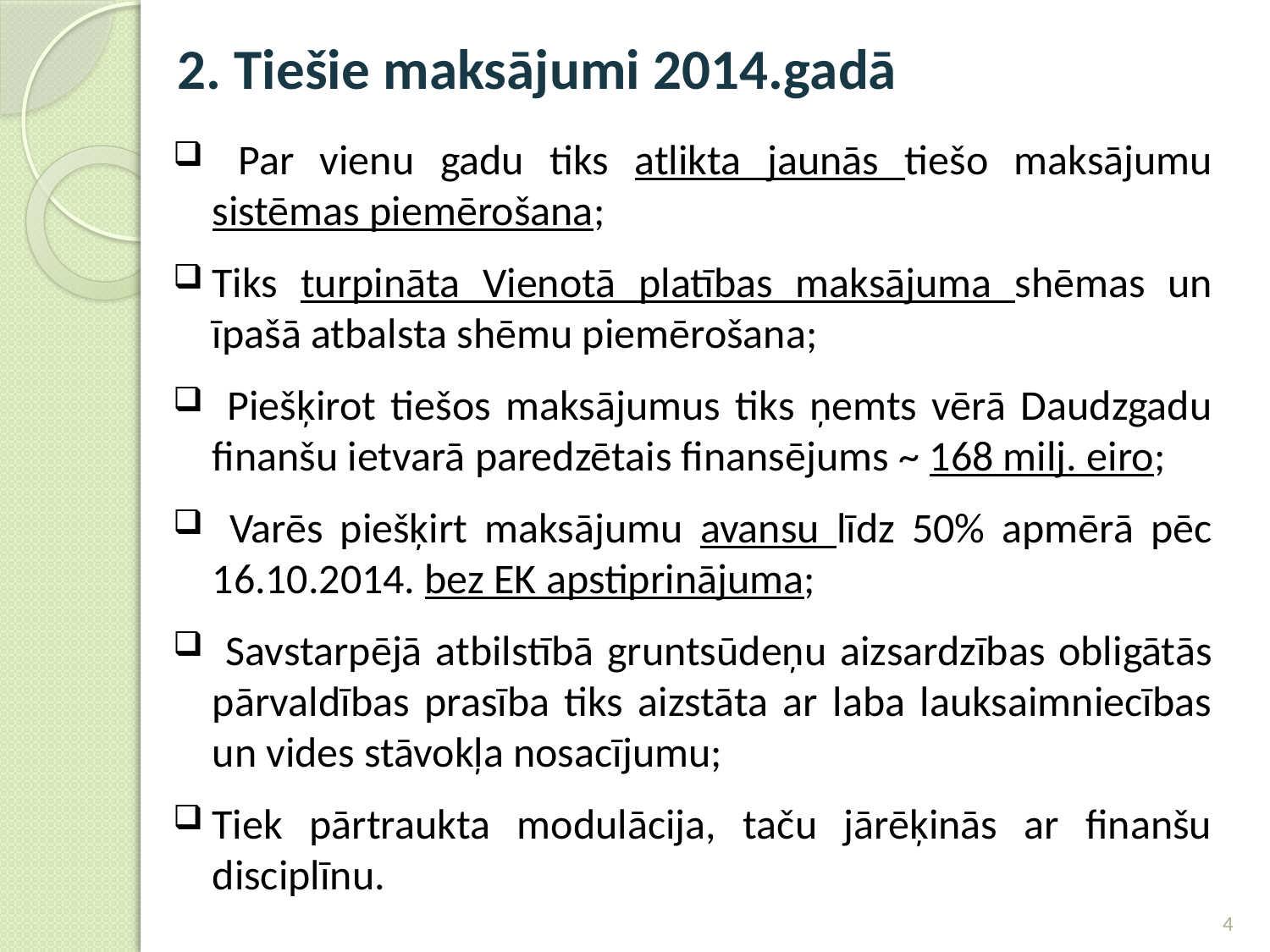

# 2. Tiešie maksājumi 2014.gadā
 Par vienu gadu tiks atlikta jaunās tiešo maksājumu sistēmas piemērošana;
Tiks turpināta Vienotā platības maksājuma shēmas un īpašā atbalsta shēmu piemērošana;
 Piešķirot tiešos maksājumus tiks ņemts vērā Daudzgadu finanšu ietvarā paredzētais finansējums ~ 168 milj. eiro;
 Varēs piešķirt maksājumu avansu līdz 50% apmērā pēc 16.10.2014. bez EK apstiprinājuma;
 Savstarpējā atbilstībā gruntsūdeņu aizsardzības obligātās pārvaldības prasība tiks aizstāta ar laba lauksaimniecības un vides stāvokļa nosacījumu;
Tiek pārtraukta modulācija, taču jārēķinās ar finanšu disciplīnu.
4